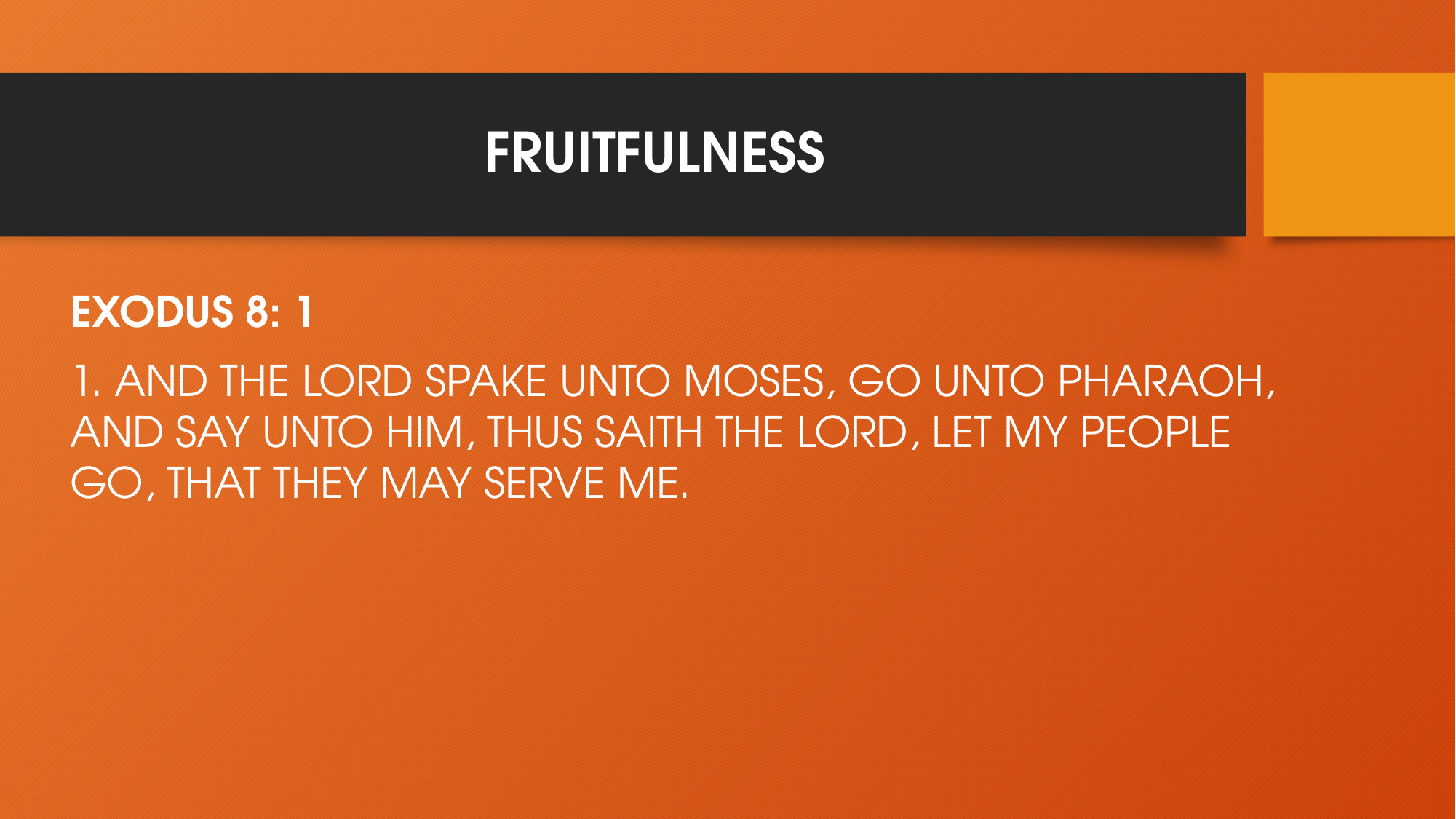

# FRUITFULNESS
EXODUS 8: 1

1. AND THE LORD SPAKE UNTO MOSES, GO UNTO PHARAOH, AND SAY UNTO HIM, THUS SAITH THE LORD, LET MY PEOPLE GO, THAT THEY MAY SERVE ME.